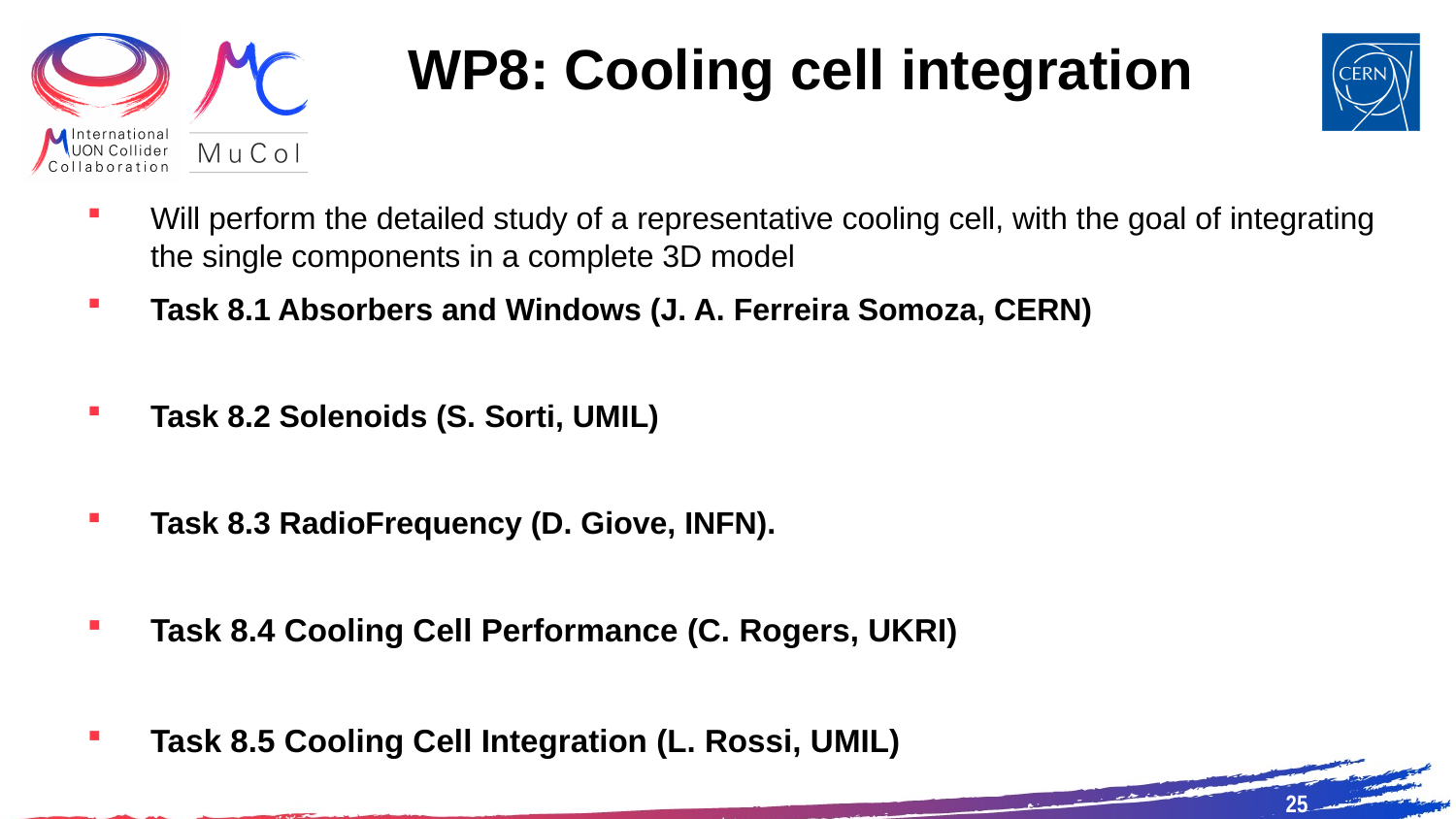

# WP8: Cooling cell integration
Will perform the detailed study of a representative cooling cell, with the goal of integrating the single components in a complete 3D model
Task 8.1 Absorbers and Windows (J. A. Ferreira Somoza, CERN)

Task 8.2 Solenoids (S. Sorti, UMIL)

Task 8.3 RadioFrequency (D. Giove, INFN).

Task 8.4 Cooling Cell Performance (C. Rogers, UKRI)

Task 8.5 Cooling Cell Integration (L. Rossi, UMIL)

25